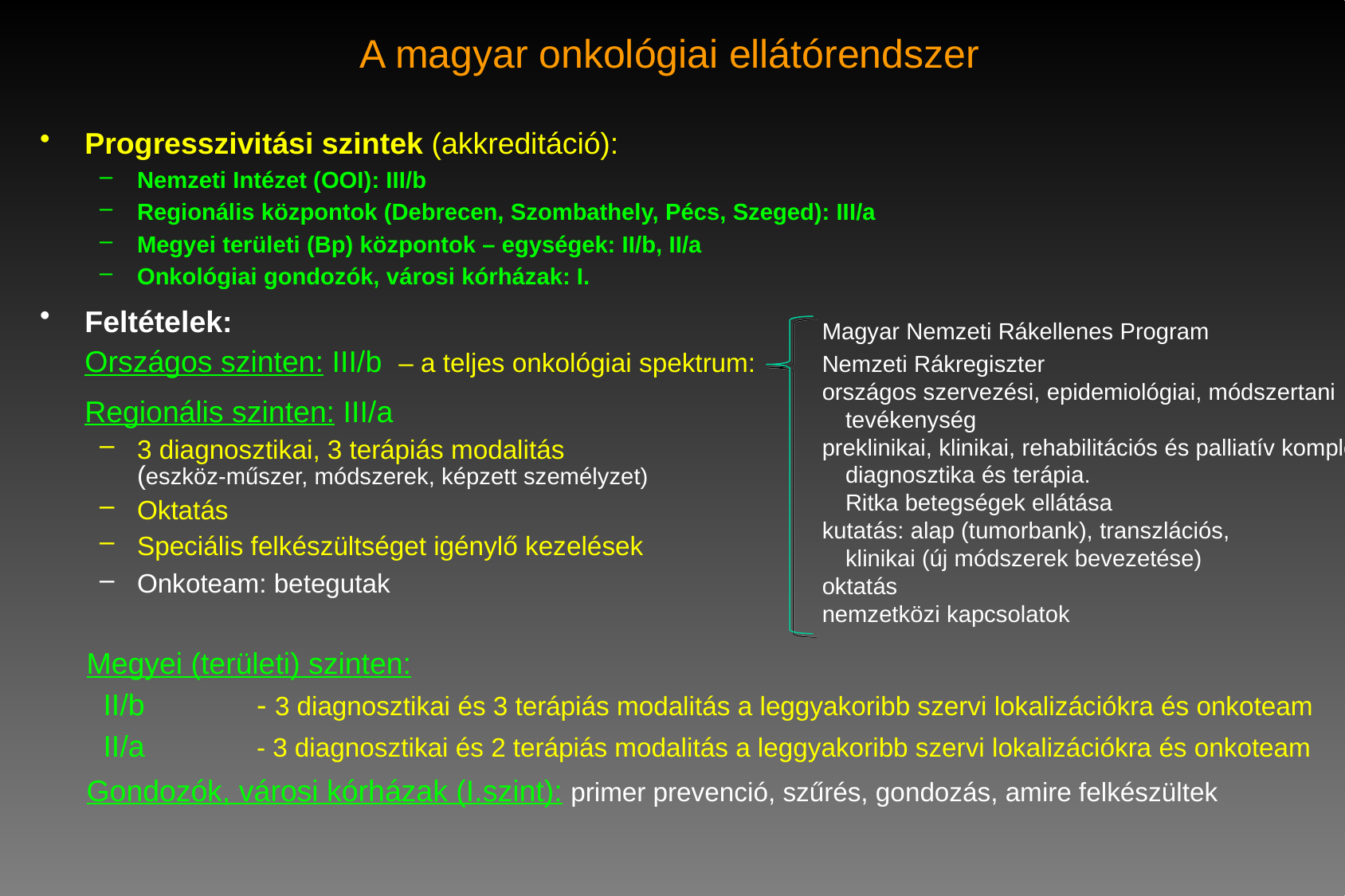

# A magyar onkológiai ellátórendszer
Progresszivitási szintek (akkreditáció):
Nemzeti Intézet (OOI): III/b
Regionális központok (Debrecen, Szombathely, Pécs, Szeged): III/a
Megyei területi (Bp) központok – egységek: II/b, II/a
Onkológiai gondozók, városi kórházak: I.
Feltételek:
	Országos szinten: III/b  – a teljes onkológiai spektrum:
	Regionális szinten: III/a
3 diagnosztikai, 3 terápiás modalitás
(eszköz-műszer, módszerek, képzett személyzet)
Oktatás
Speciális felkészültséget igénylő kezelések
Onkoteam: betegutak
Megyei (területi) szinten:
  II/b 	- 3 diagnosztikai és 3 terápiás modalitás a leggyakoribb szervi lokalizációkra és onkoteam
  II/a	- 3 diagnosztikai és 2 terápiás modalitás a leggyakoribb szervi lokalizációkra és onkoteam
Gondozók, városi kórházak (I.szint): primer prevenció, szűrés, gondozás, amire felkészültek

Magyar Nemzeti Rákellenes Program
Nemzeti Rákregiszter
országos szervezési, epidemiológiai, módszertani tevékenység
preklinikai, klinikai, rehabilitációs és palliatív komplex diagnosztika és terápia.
Ritka betegségek ellátása
kutatás: alap (tumorbank), transzlációs,
klinikai (új módszerek bevezetése)
oktatás
nemzetközi kapcsolatok